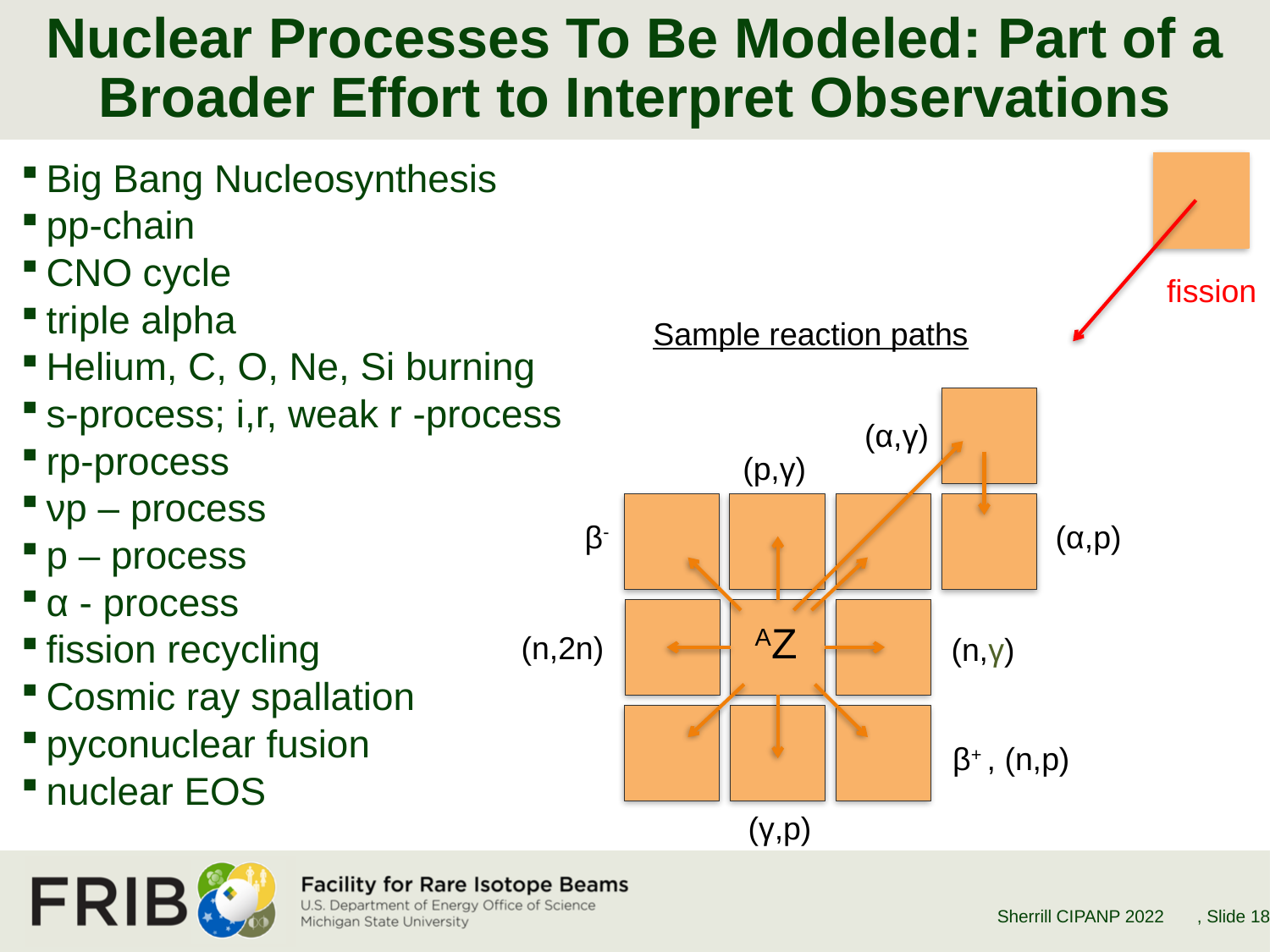

# Nuclear Processes To Be Modeled: Part of a Broader Effort to Interpret Observations

Big Bang Nucleosynthesis
pp-chain
CNO cycle
triple alpha
Helium, C, O, Ne, Si burning
s-process; i,r, weak r -process
rp-process
νp – process
p – process
α - process
fission recycling
Cosmic ray spallation
pyconuclear fusion
nuclear EOS
fission
Sample reaction paths

(α,γ)
(p,γ)

β-
(α,p)

AZ
(n,2n)
(n,γ)

β+ , (n,p)
(γ,p)
Sherrill CIPANP 2022
, Slide 18